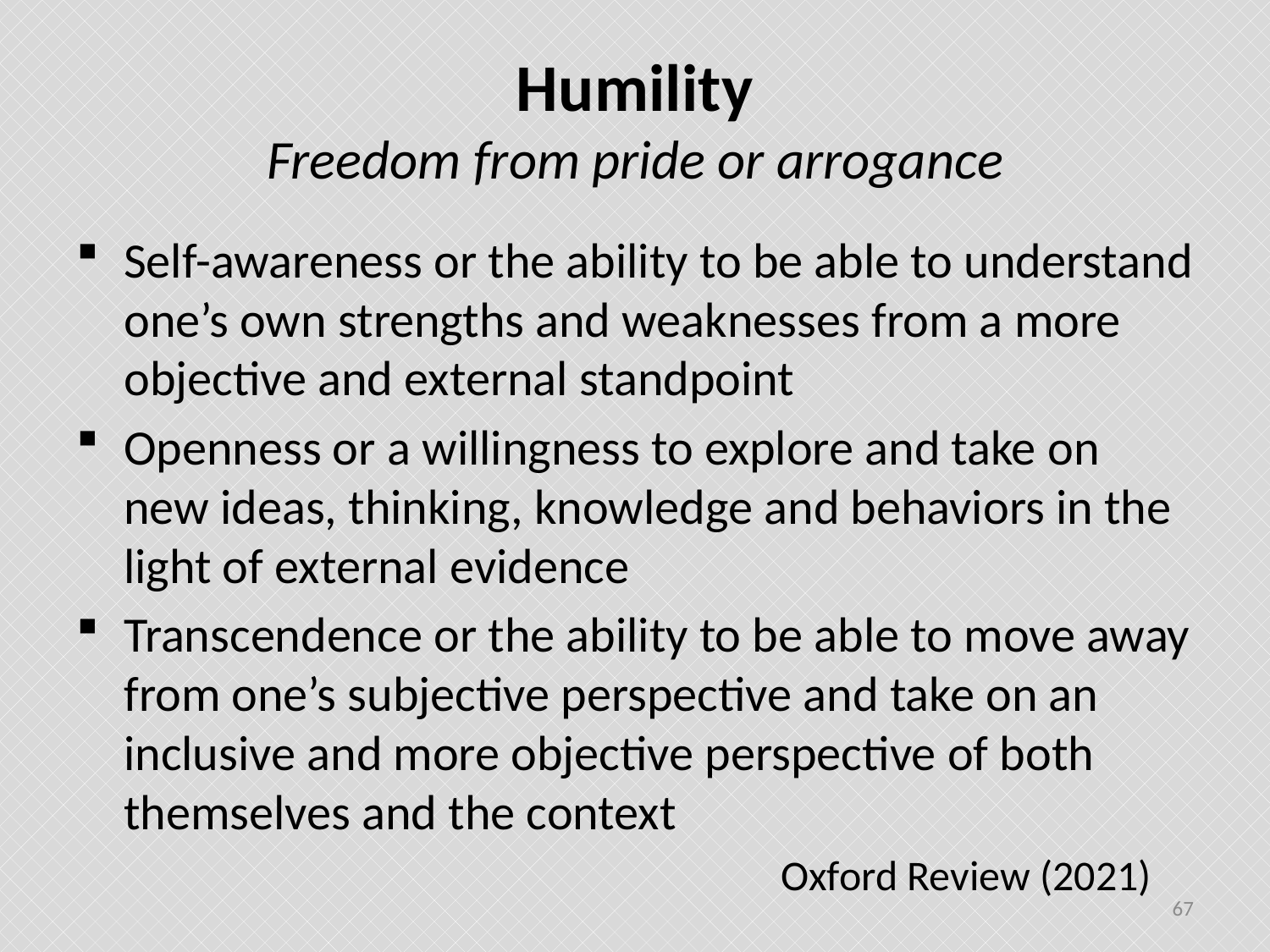

# Humility Freedom from pride or arrogance
Self-awareness or the ability to be able to understand one’s own strengths and weaknesses from a more objective and external standpoint
Openness or a willingness to explore and take on new ideas, thinking, knowledge and behaviors in the light of external evidence
Transcendence or the ability to be able to move away from one’s subjective perspective and take on an inclusive and more objective perspective of both themselves and the context
                                                                          Oxford Review (2021)

67